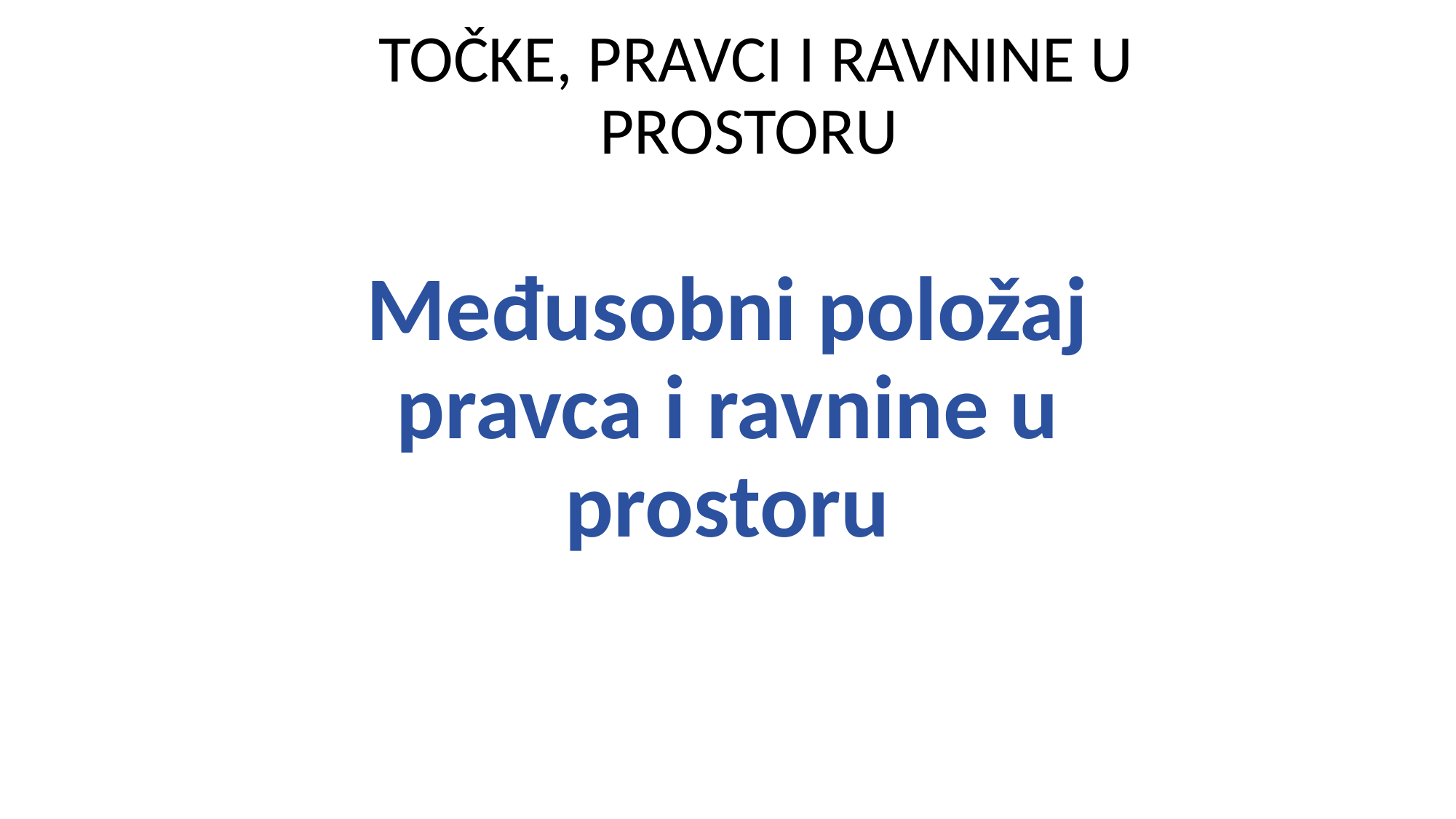

TOČKE, PRAVCI I RAVNINE U PROSTORU
Međusobni položaj pravca i ravnine u prostoru